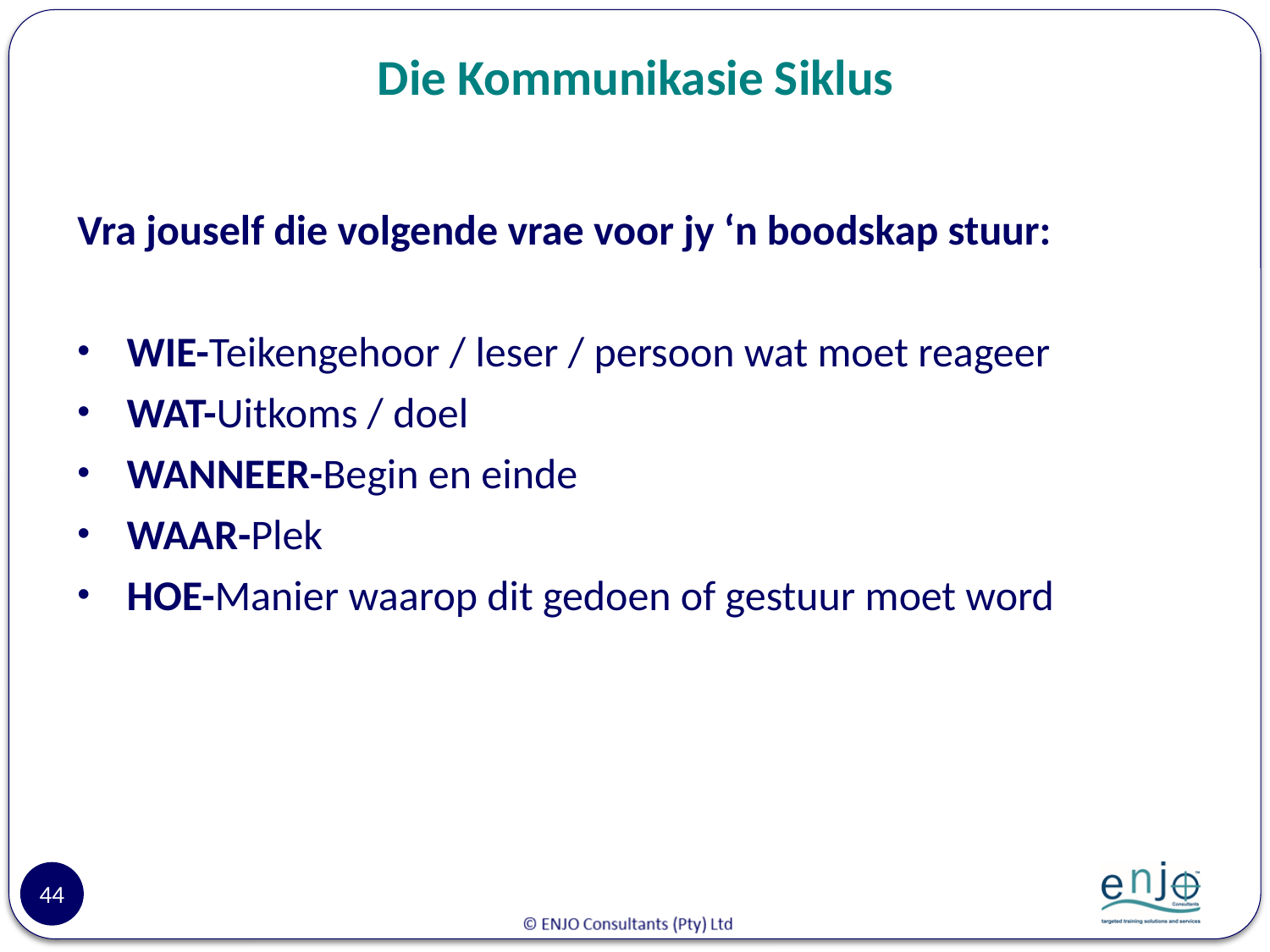

# Die Kommunikasie Siklus
Vra jouself die volgende vrae voor jy ‘n boodskap stuur:

WIE-Teikengehoor / leser / persoon wat moet reageer
WAT-Uitkoms / doel
WANNEER-Begin en einde
WAAR-Plek
HOE-Manier waarop dit gedoen of gestuur moet word

44